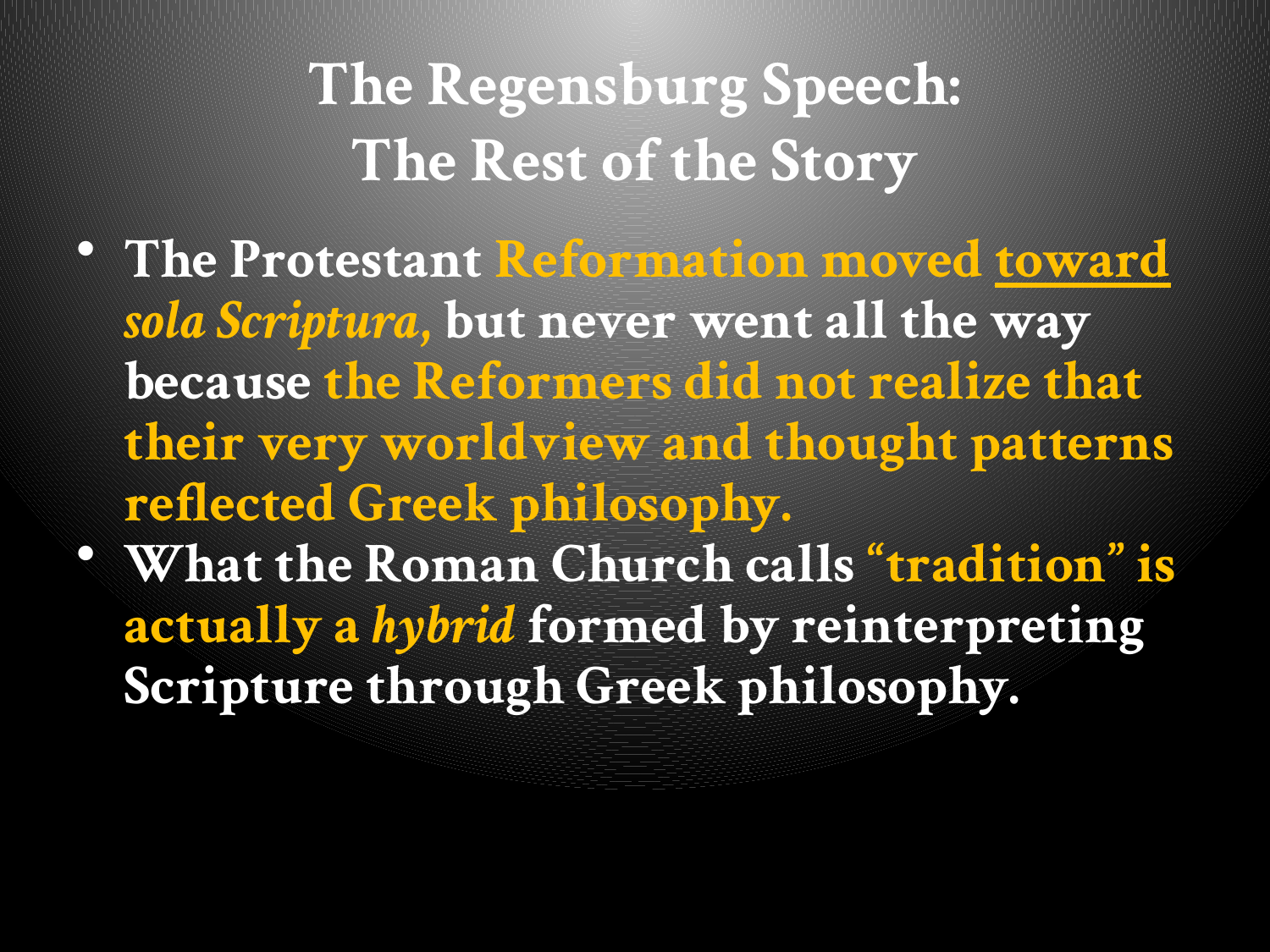

# The Regensburg Speech: The Rest of the Story
The Protestant Reformation moved toward sola Scriptura, but never went all the way because the Reformers did not realize that their very worldview and thought patterns reflected Greek philosophy.
What the Roman Church calls “tradition” is actually a hybrid formed by reinterpreting Scripture through Greek philosophy.